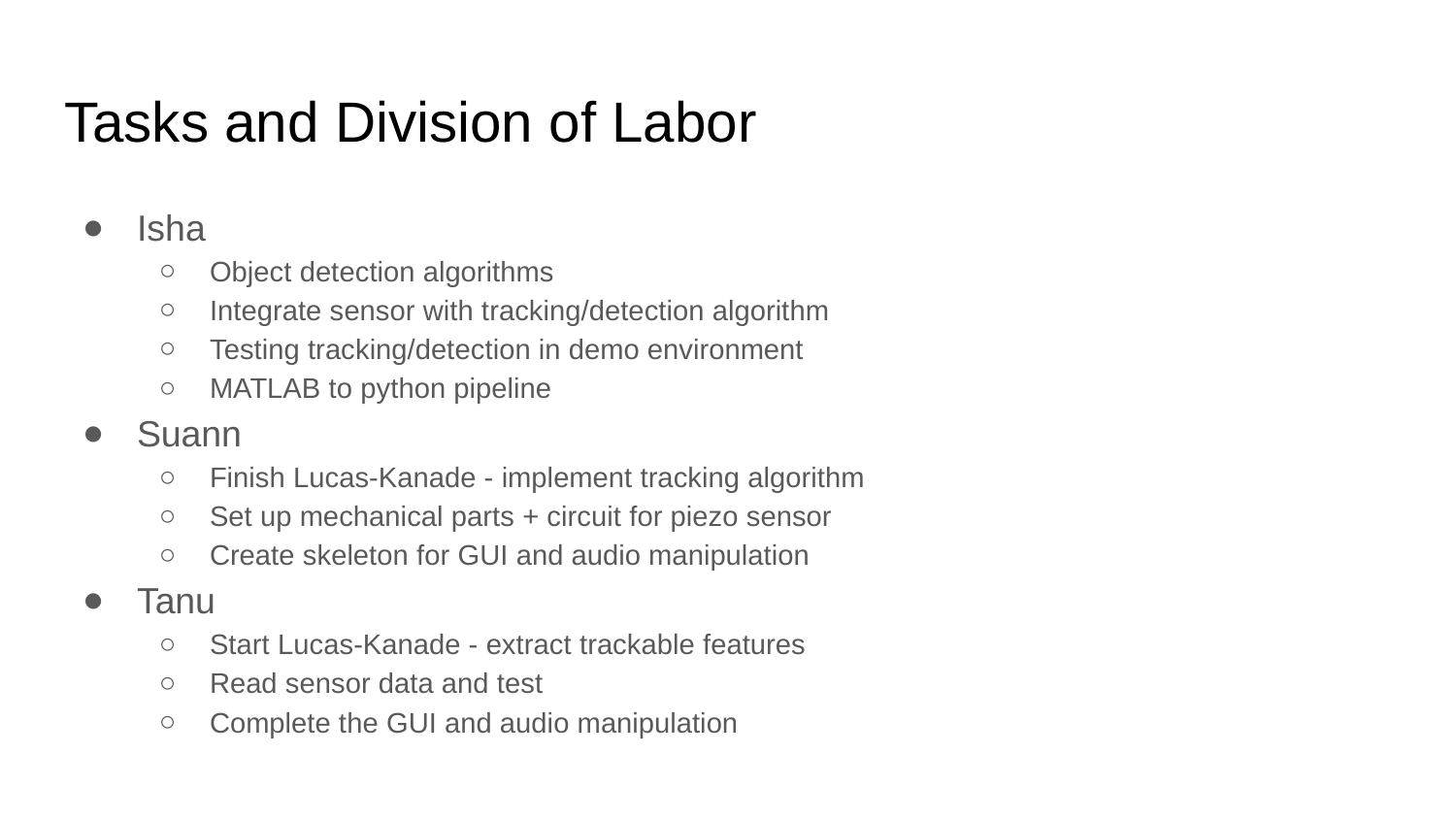

# Tasks and Division of Labor
Isha
Object detection algorithms
Integrate sensor with tracking/detection algorithm
Testing tracking/detection in demo environment
MATLAB to python pipeline
Suann
Finish Lucas-Kanade - implement tracking algorithm
Set up mechanical parts + circuit for piezo sensor
Create skeleton for GUI and audio manipulation
Tanu
Start Lucas-Kanade - extract trackable features
Read sensor data and test
Complete the GUI and audio manipulation